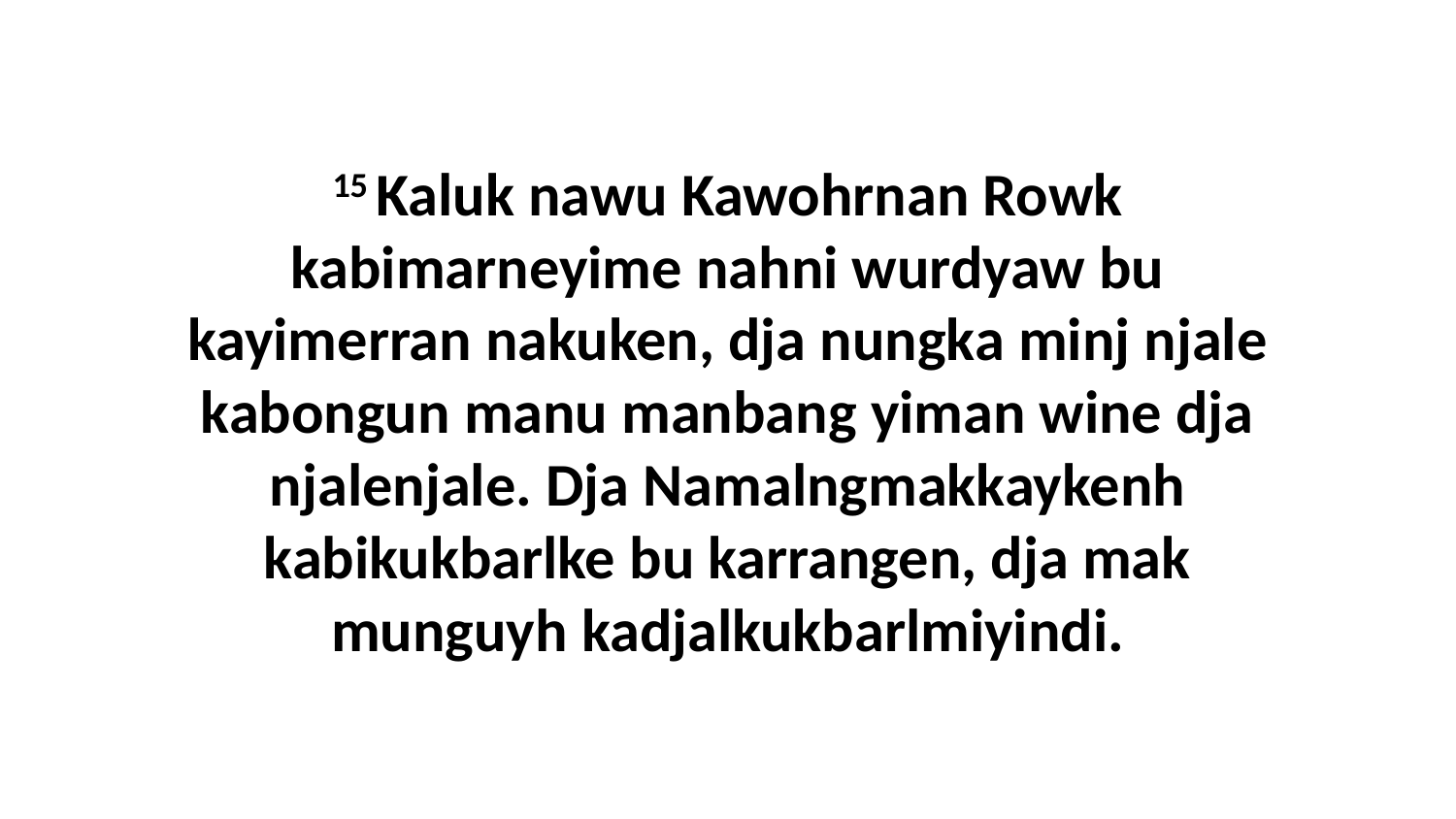

15 Kaluk nawu Kawohrnan Rowk kabimarneyime nahni wurdyaw bu kayimerran nakuken, dja nungka minj njale kabongun manu manbang yiman wine dja njalenjale. Dja Namalngmakkaykenh kabikukbarlke bu karrangen, dja mak munguyh kadjalkukbarlmiyindi.